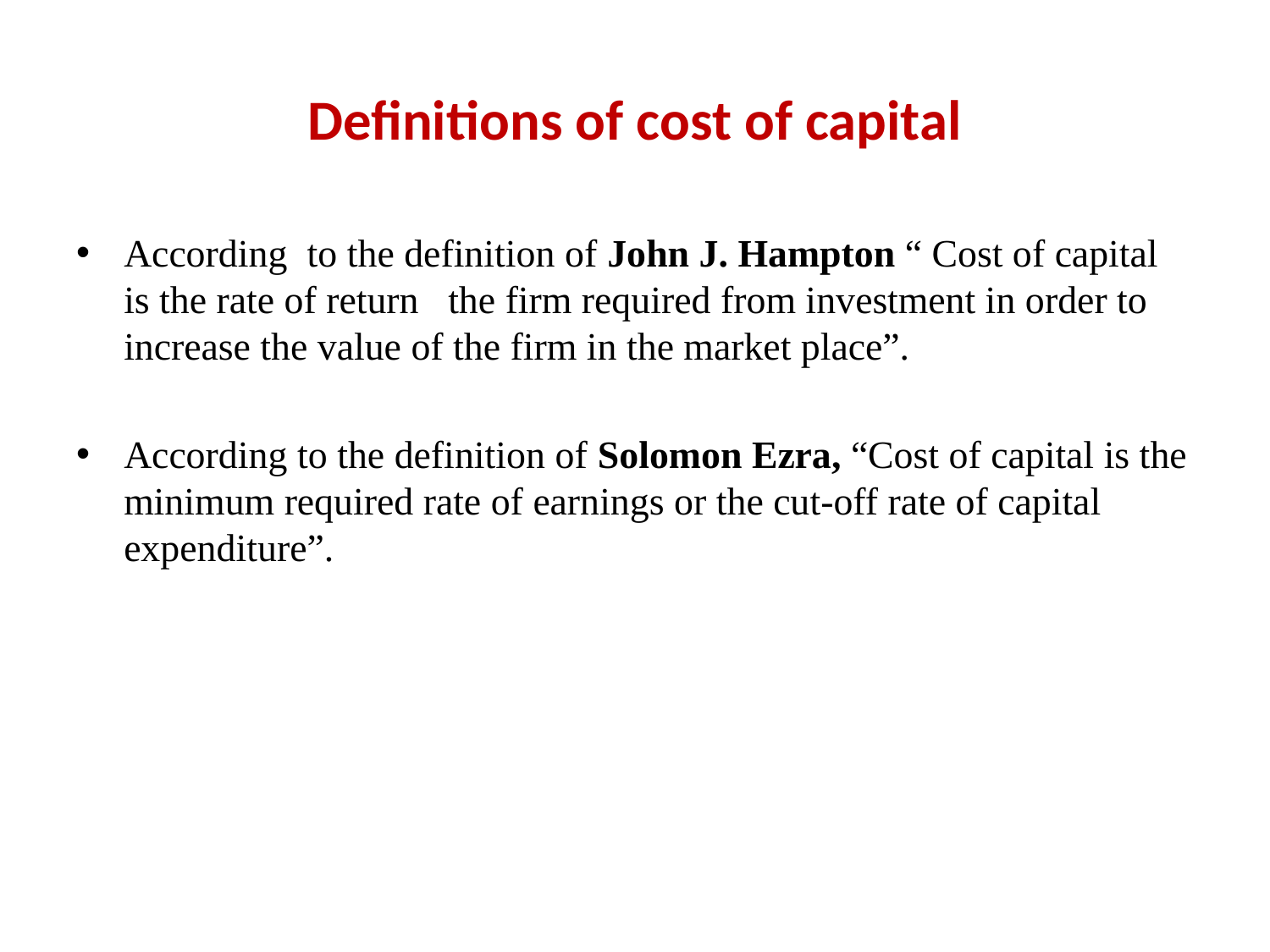

# Definitions of cost of capital
According  to the definition of John J. Hampton “ Cost of capital is the rate of return   the firm required from investment in order to increase the value of the firm in the market place”.

According to the definition of Solomon Ezra, “Cost of capital is the minimum required rate of earnings or the cut-off rate of capital expenditure”.